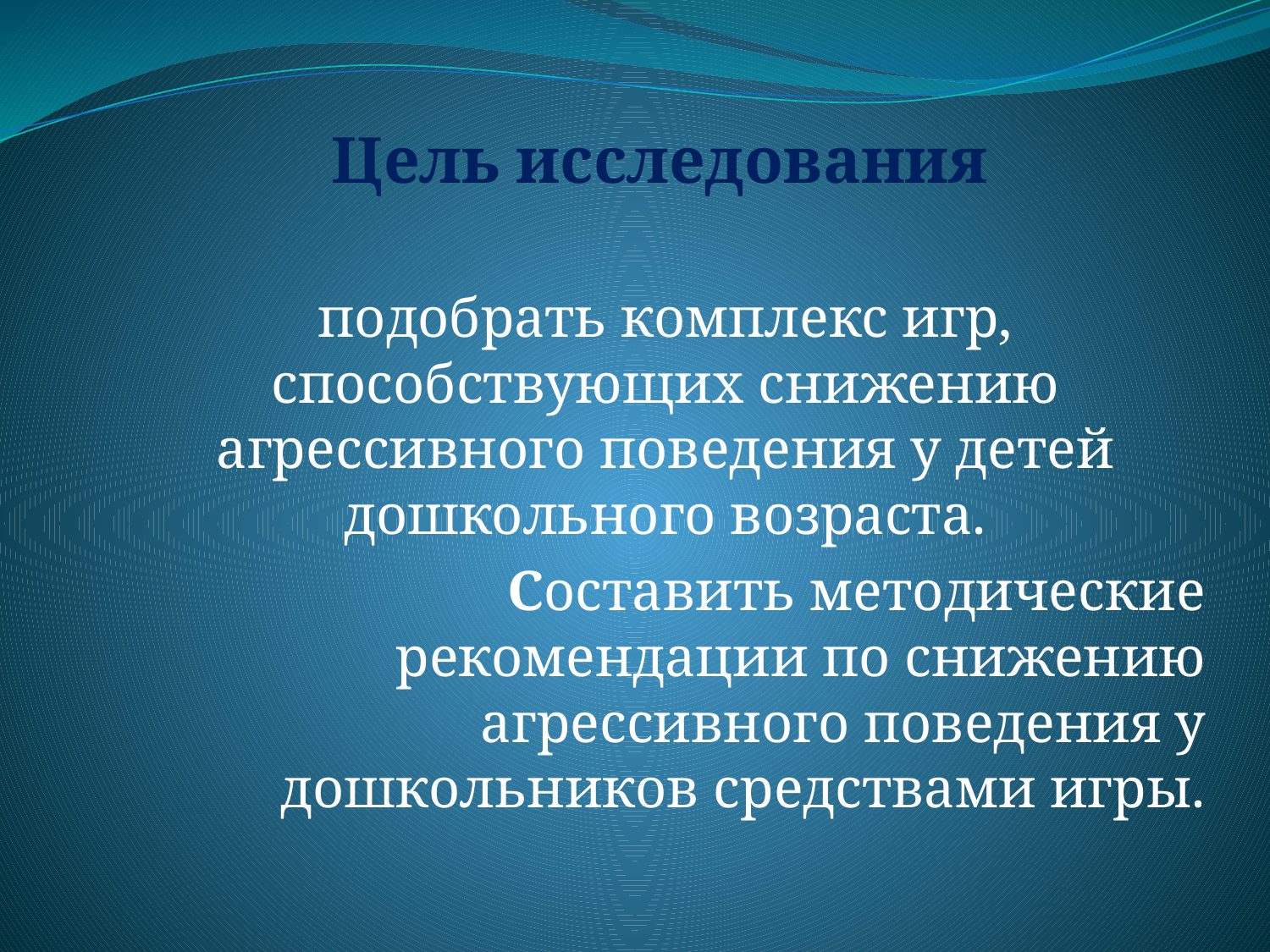

# Цель исследования
подобрать комплекс игр, способствующих снижению агрессивного поведения у детей дошкольного возраста.
 Составить методические рекомендации по снижению агрессивного поведения у дошкольников средствами игры.